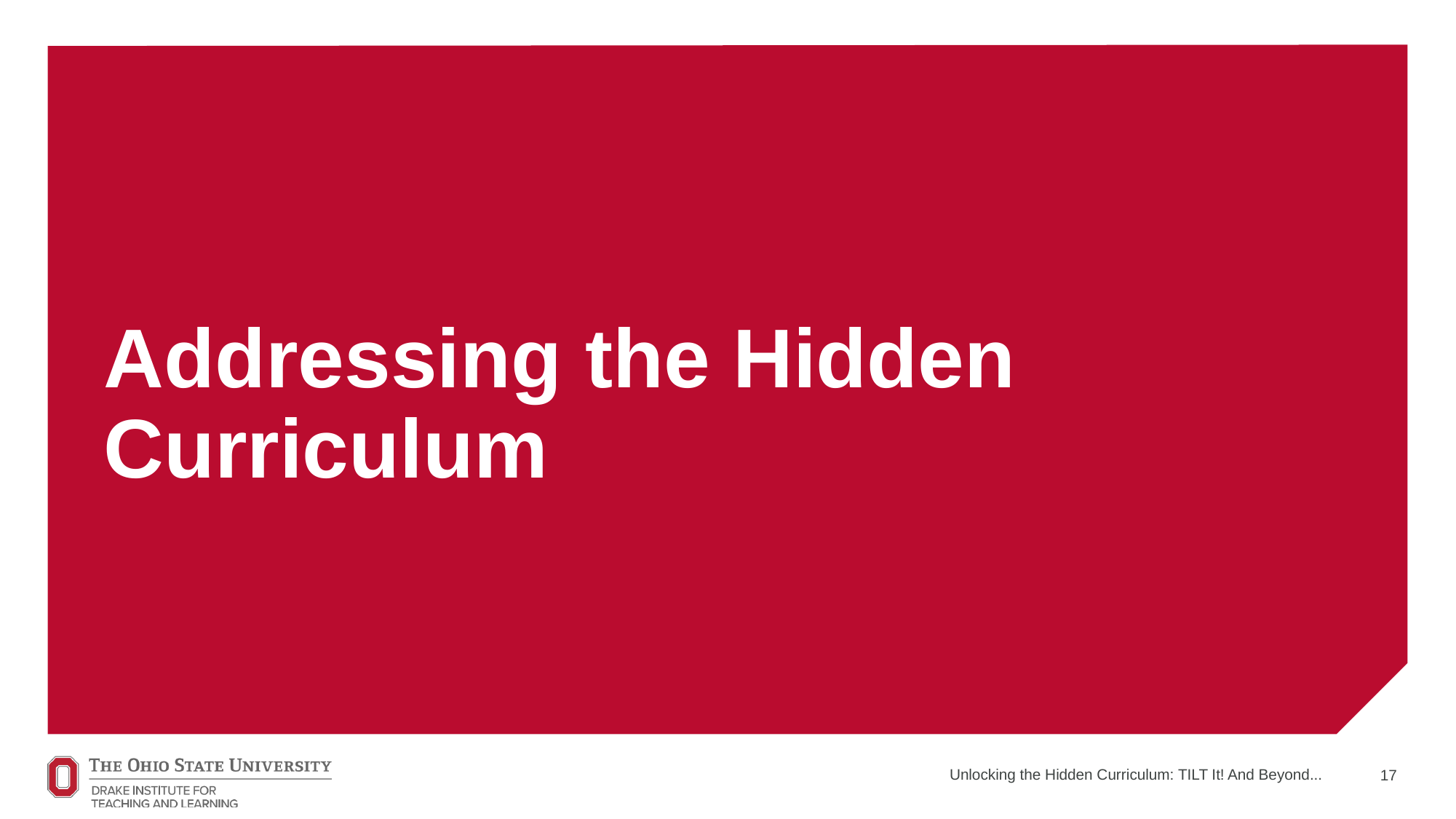

# Addressing the Hidden Curriculum
Unlocking the Hidden Curriculum: TILT It! And Beyond...
17